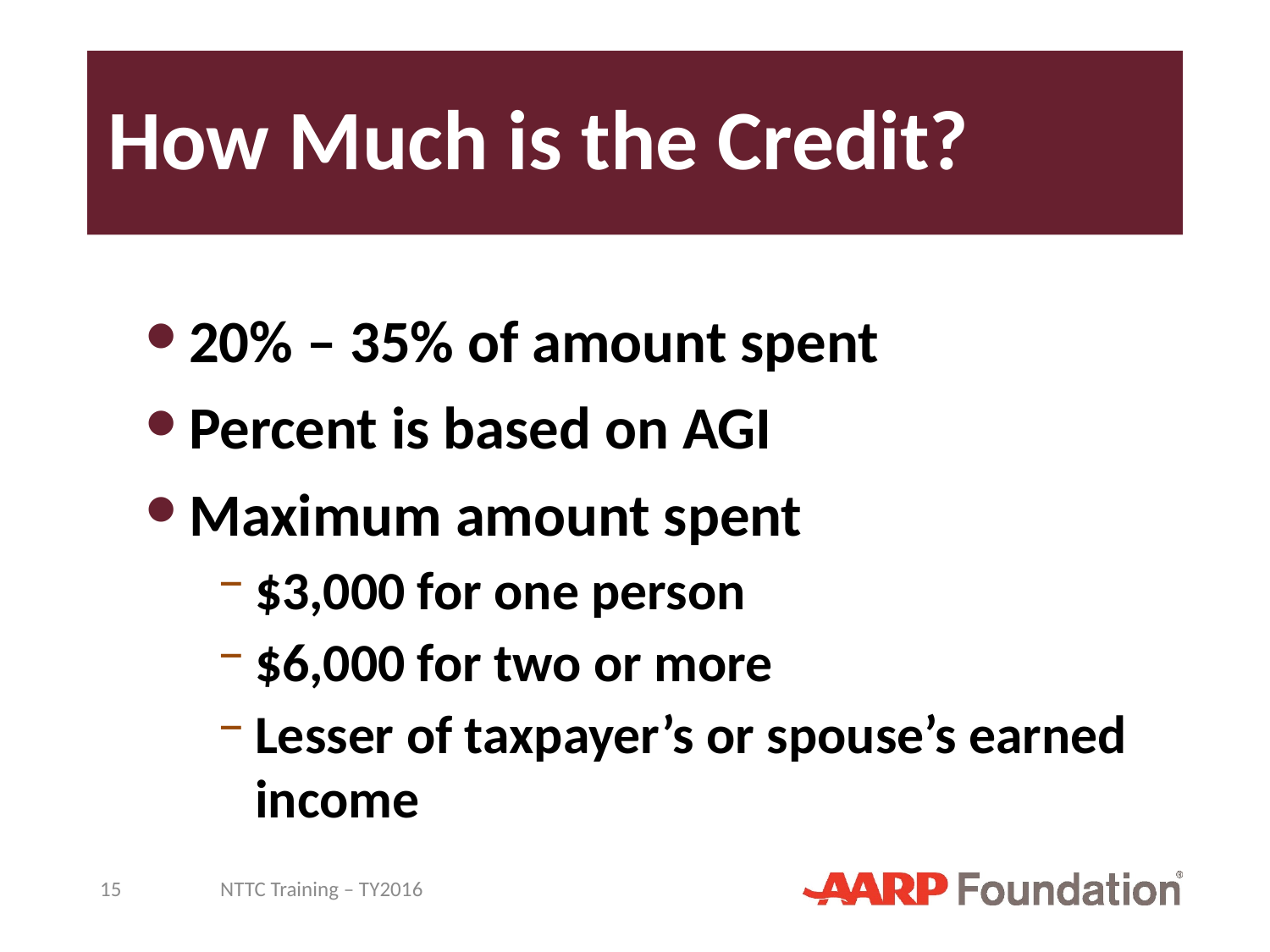

# How Much is the Credit?
20% – 35% of amount spent
Percent is based on AGI
Maximum amount spent
$3,000 for one person
$6,000 for two or more
Lesser of taxpayer’s or spouse’s earned income

15
NTTC Training – TY2016